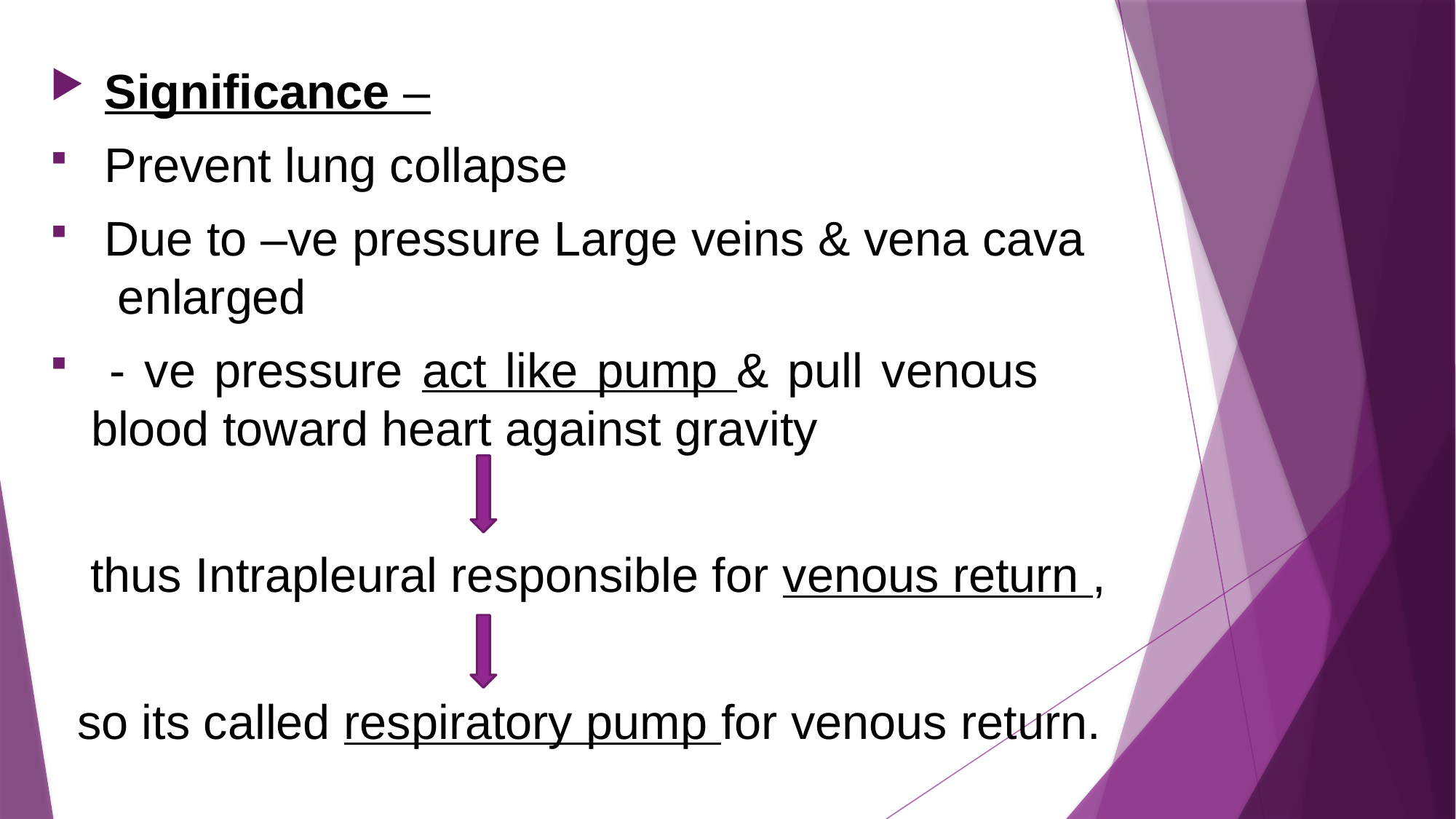

Significance –
 Prevent lung collapse
 Due to –ve pressure Large veins & vena cava     enlarged
 - ve pressure act like pump & pull venous     blood toward heart against gravity

   thus Intrapleural responsible for venous return ,

  so its called respiratory pump for venous return.